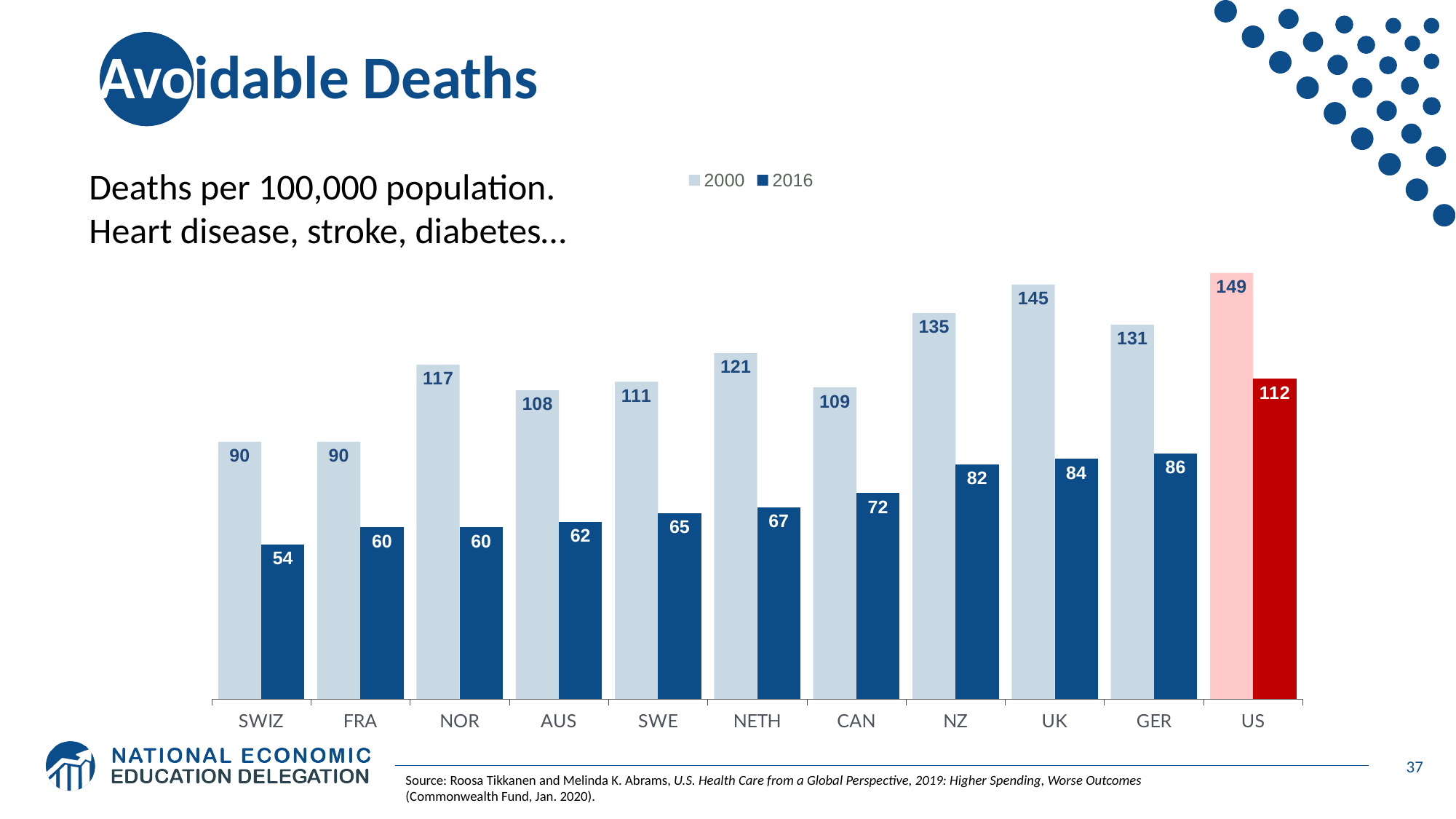

# Avoidable Deaths
Deaths per 100,000 population.
Heart disease, stroke, diabetes…

### Chart

| Category | 2000 | 2016 |
|---|---|---|
| SWIZ | 90.0 | 54.0 |
| FRA | 90.0 | 60.0 |
| NOR | 117.0 | 60.0 |
| AUS | 108.0 | 62.0 |
| SWE | 111.0 | 65.0 |
| NETH | 121.0 | 67.0 |
| CAN | 109.0 | 72.0 |
| NZ | 135.0 | 82.0 |
| UK | 145.0 | 84.0 |
| GER | 131.0 | 86.0 |
| US | 149.0 | 112.0 |
37
Source: Roosa Tikkanen and Melinda K. Abrams, U.S. Health Care from a Global Perspective, 2019: Higher Spending, Worse Outcomes (Commonwealth Fund, Jan. 2020).